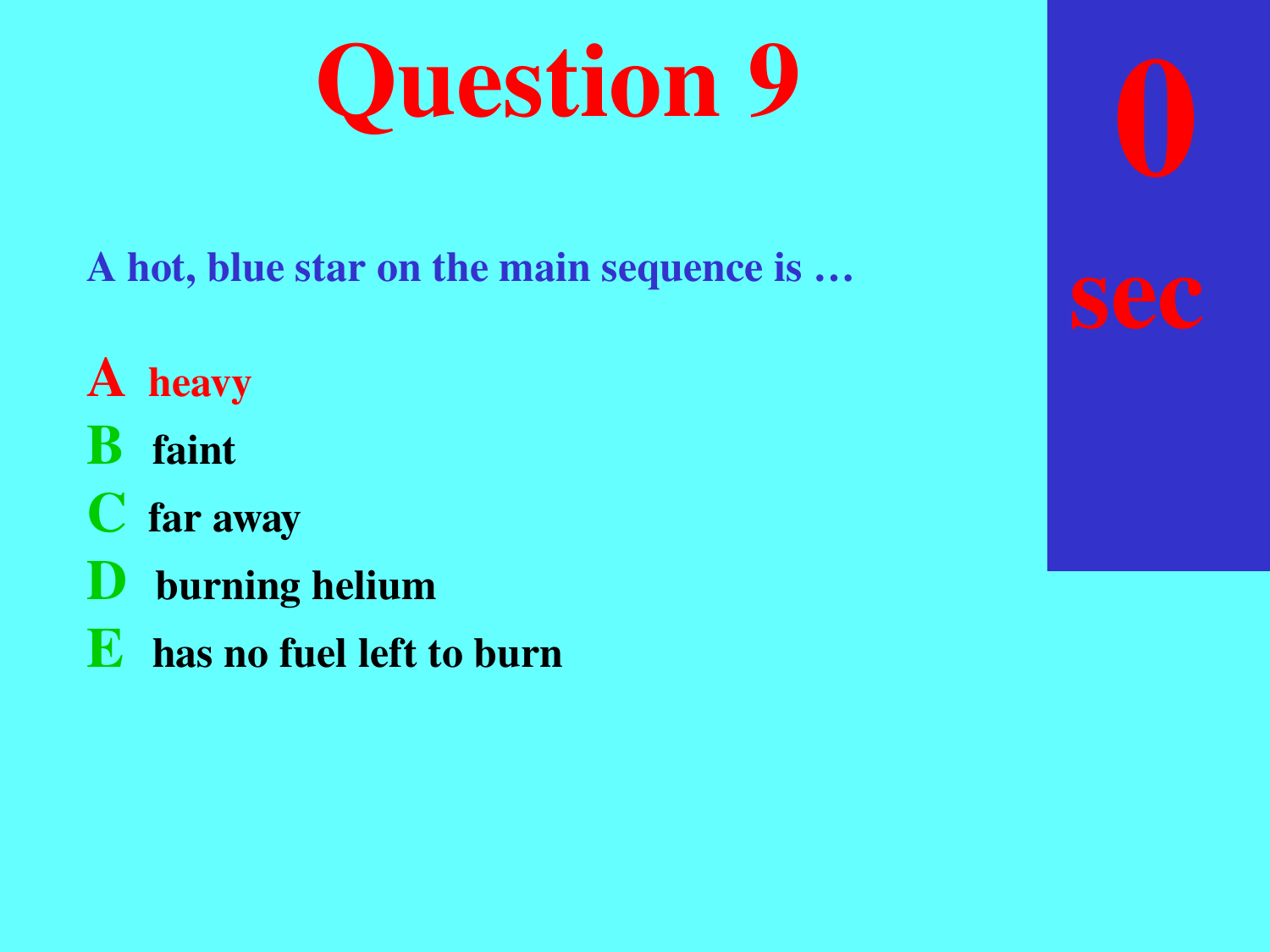

sec
30
29
28
27
26
25
24
23
22
21
20
18
17
16
15
14
13
12
11
10
 9
 8
 7
 6
 5
 4
 3
 2
 1
 0
19
# Question 9
A hot, blue star on the main sequence is …

A  heavy
B  faint
C  far away
D  burning helium
E  has no fuel left to burn